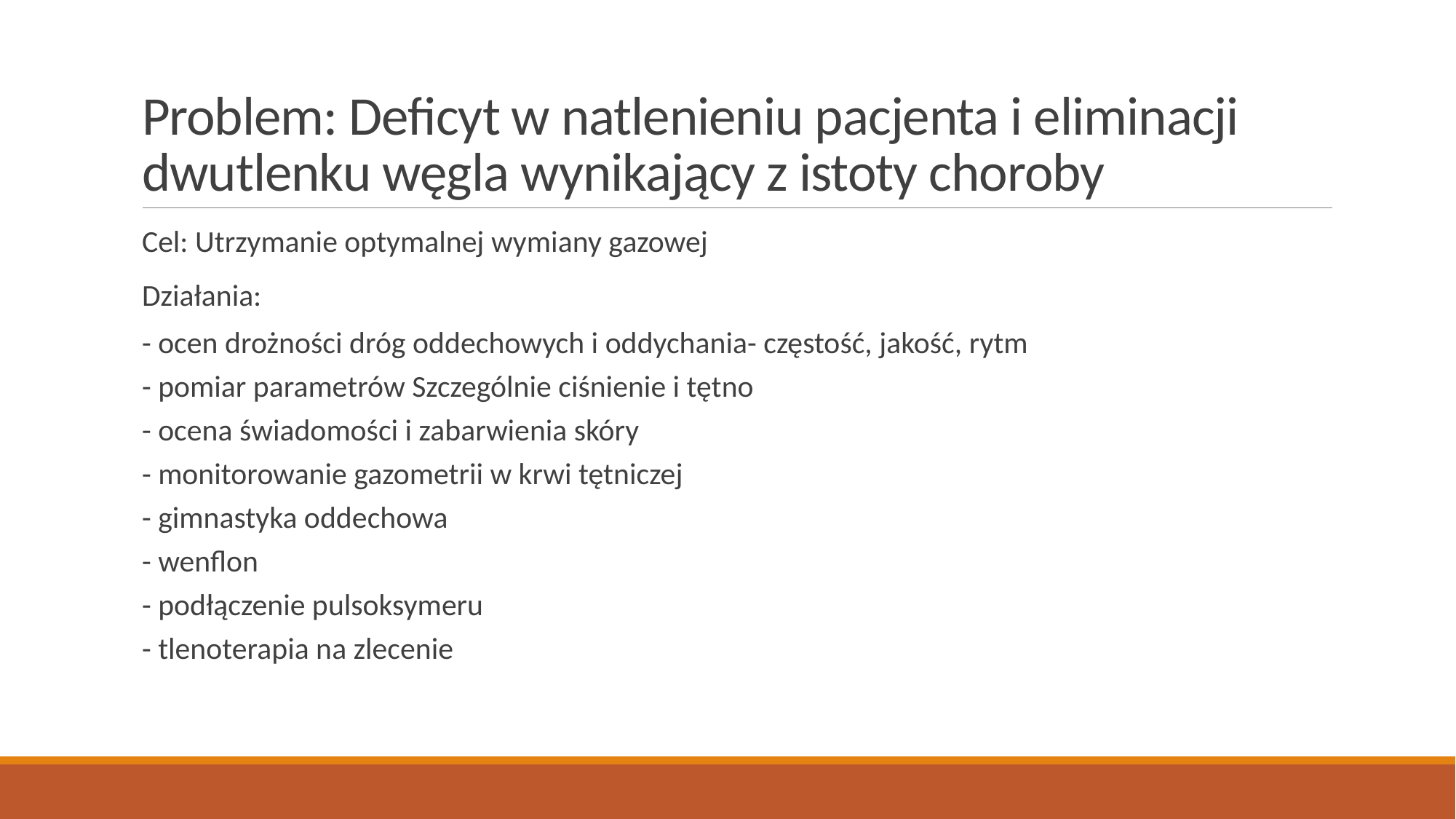

# Problem: Deficyt w natlenieniu pacjenta i eliminacji dwutlenku węgla wynikający z istoty choroby
Cel: Utrzymanie optymalnej wymiany gazowej
Działania:
- ocen drożności dróg oddechowych i oddychania- częstość, jakość, rytm
- pomiar parametrów Szczególnie ciśnienie i tętno
- ocena świadomości i zabarwienia skóry
- monitorowanie gazometrii w krwi tętniczej
- gimnastyka oddechowa
- wenflon
- podłączenie pulsoksymeru
- tlenoterapia na zlecenie